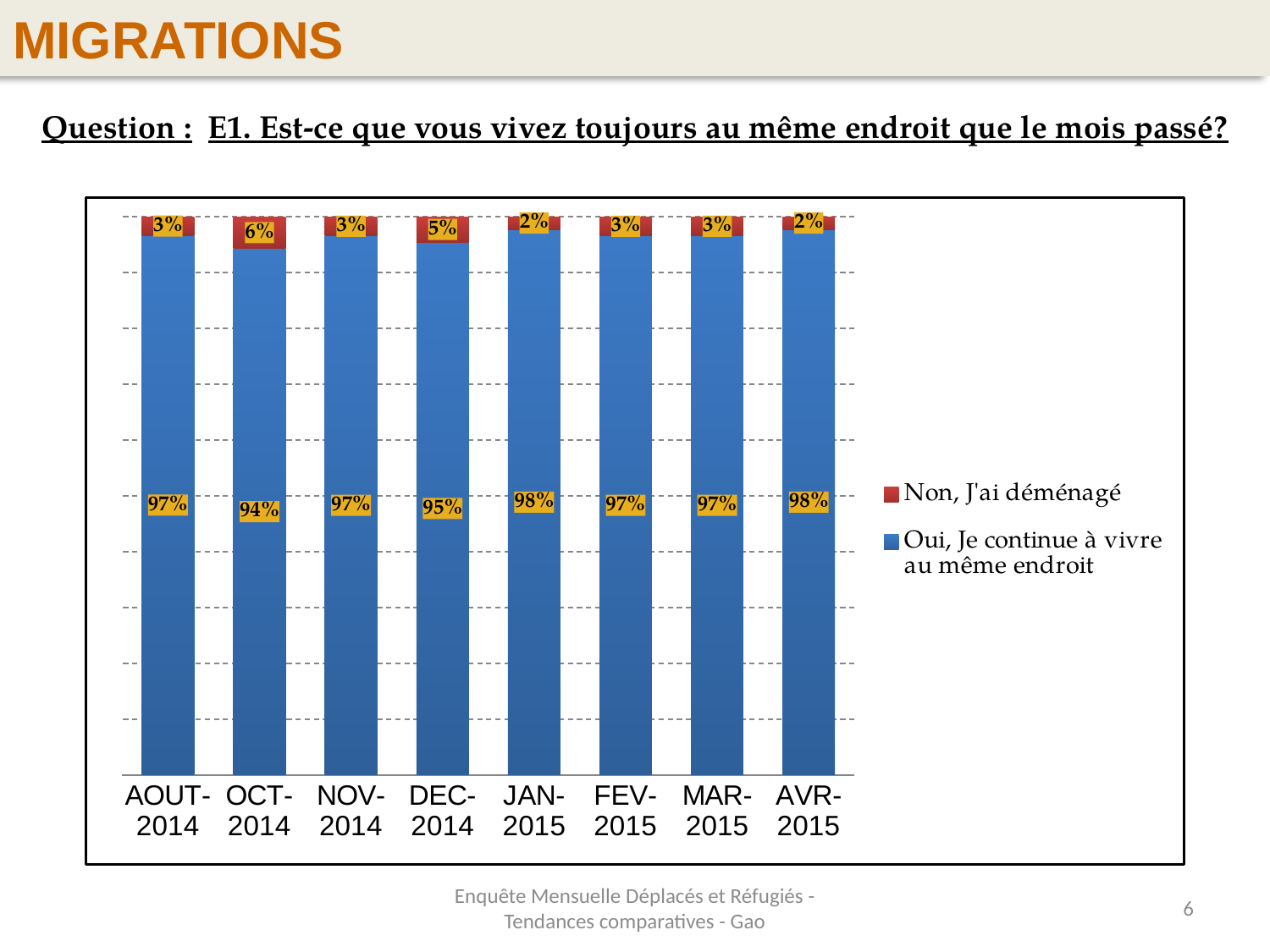

MIGRATIONS
Question :  E1. Est-ce que vous vivez toujours au même endroit que le mois passé?

### Chart

| Category | Oui, Je continue à vivre au même endroit | Non, J'ai déménagé |
|---|---|---|
| AOUT-2014 | 0.9666666666666667 | 0.033333333333333354 |
| OCT-2014 | 0.9431818181818186 | 0.056818181818181865 |
| NOV-2014 | 0.9659090909090914 | 0.034090909090909095 |
| DEC-2014 | 0.954545454545455 | 0.045454545454545484 |
| JAN-2015 | 0.9772727272727271 | 0.02272727272727276 |
| FEV-2015 | 0.9659090909090914 | 0.034090909090909095 |
| MAR-2015 | 0.9659090909090914 | 0.034090909090909095 |
| AVR-2015 | 0.9772727272727271 | 0.02272727272727276 |
Enquête Mensuelle Déplacés et Réfugiés - Tendances comparatives - Gao
6